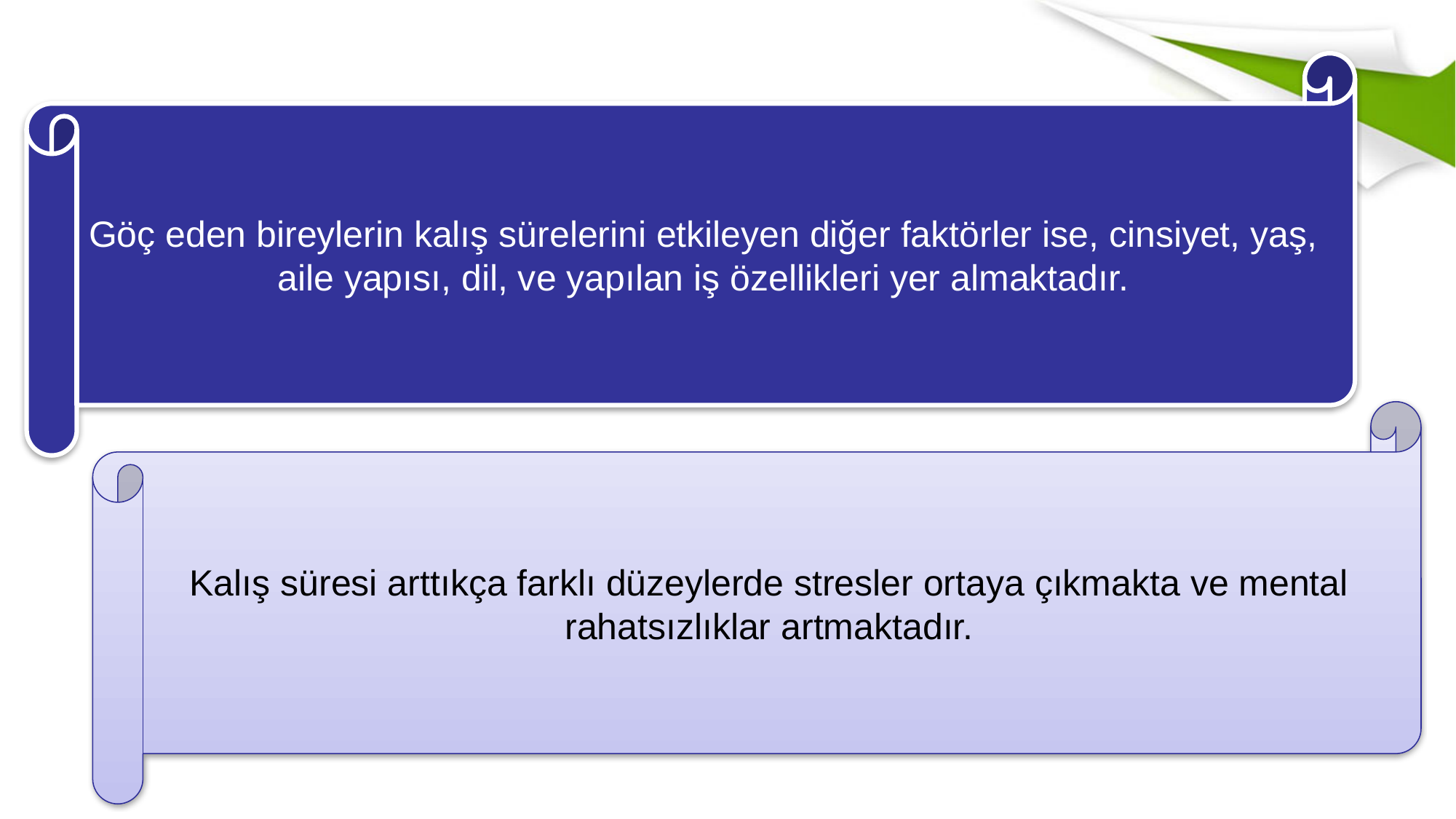

Göç eden bireylerin kalış sürelerini etkileyen diğer faktörler ise, cinsiyet, yaş, aile yapısı, dil, ve yapılan iş özel­likleri yer almaktadır.
Kalış süresi arttıkça farklı düzeylerde stresler ortaya çıkmakta ve mental rahatsızlıklar artmaktadır.